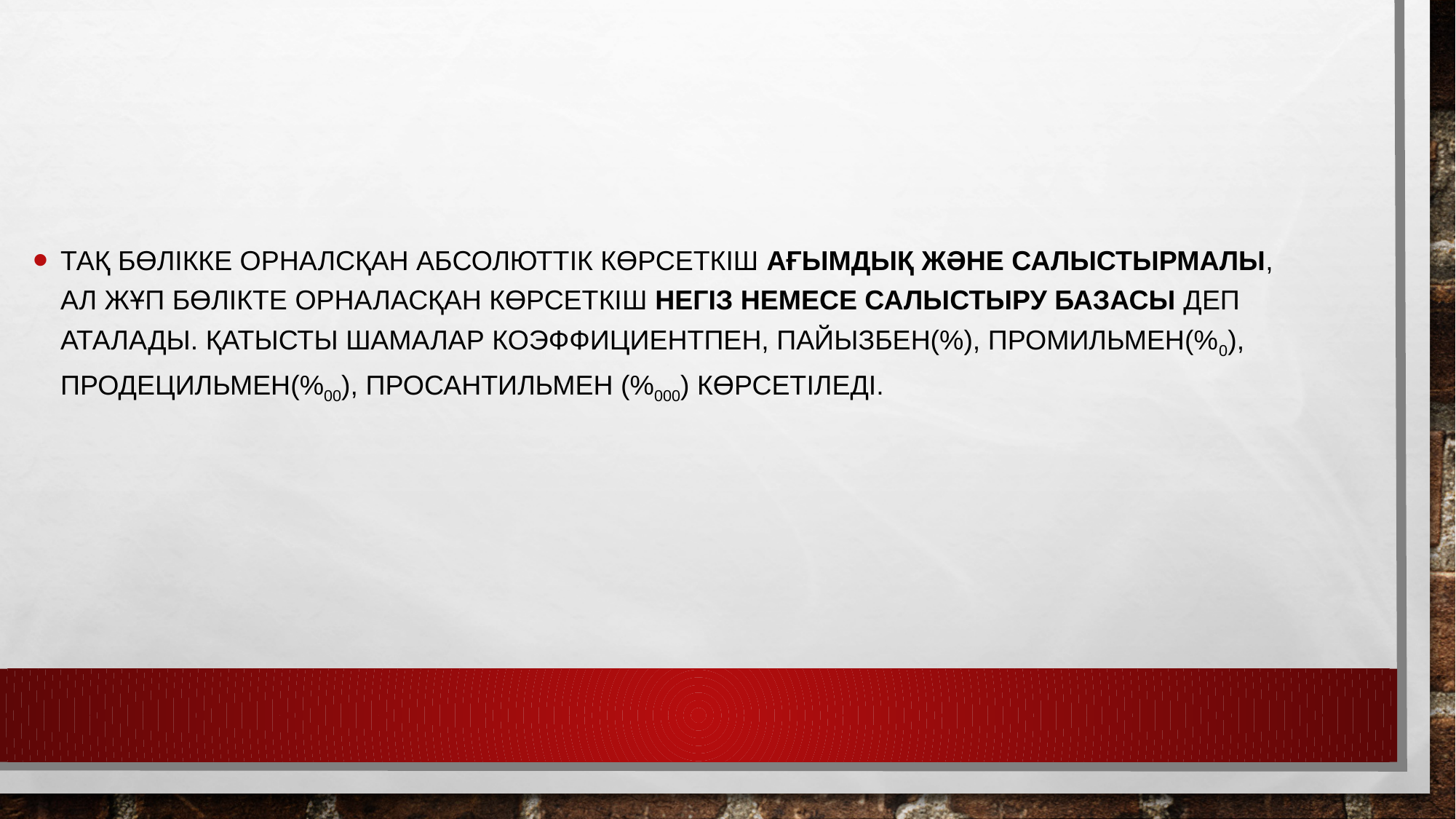

Тақ бөлікке орналсқан абсолюттік көрсеткіш ағымдық және салыстырмалы, ал жұп бөлікте орналасқан көрсеткіш негіз немесе салыстыру базасы деп аталады. Қатысты шамалар коэффициентпен, пайызбен(%), промильмен(%0), продецильмен(%00), просантильмен (%000) көрсетіледі.